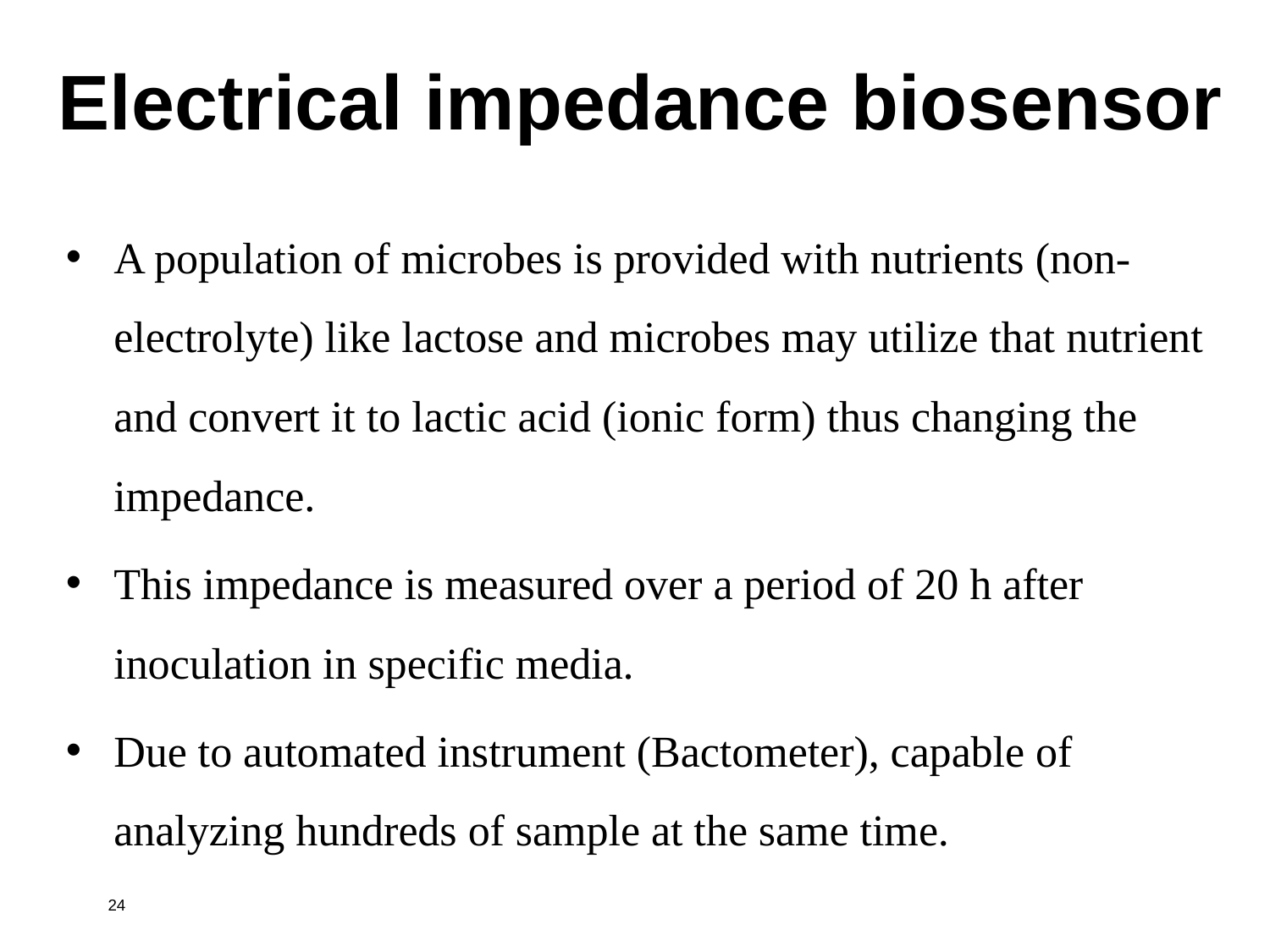

Electrical impedance biosensor
A population of microbes is provided with nutrients (non-electrolyte) like lactose and microbes may utilize that nutrient and convert it to lactic acid (ionic form) thus changing the impedance.
This impedance is measured over a period of 20 h after inoculation in specific media.
Due to automated instrument (Bactometer), capable of analyzing hundreds of sample at the same time.
24